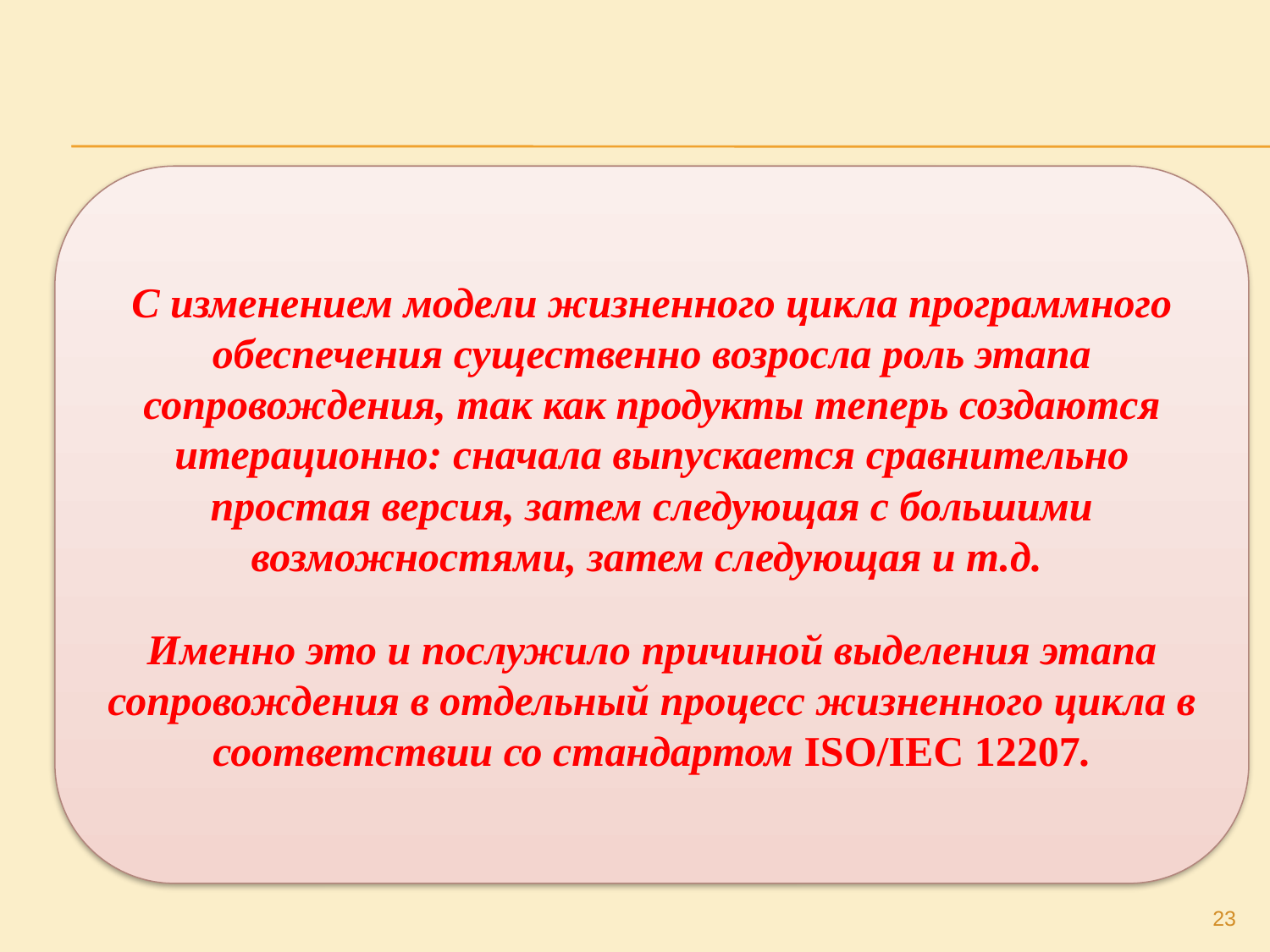

С изменением модели жизненного цикла программного обеспечения существенно возросла роль этапа сопровождения, так как продукты теперь создаются итерационно: сначала выпускается сравнительно простая версия, затем следующая с большими возможностями, затем следующая и т.д.
Именно это и послужило причиной выделения этапа сопровождения в отдельный процесс жизненного цикла в соответствии со стандартом ISO/IEC 12207.
23